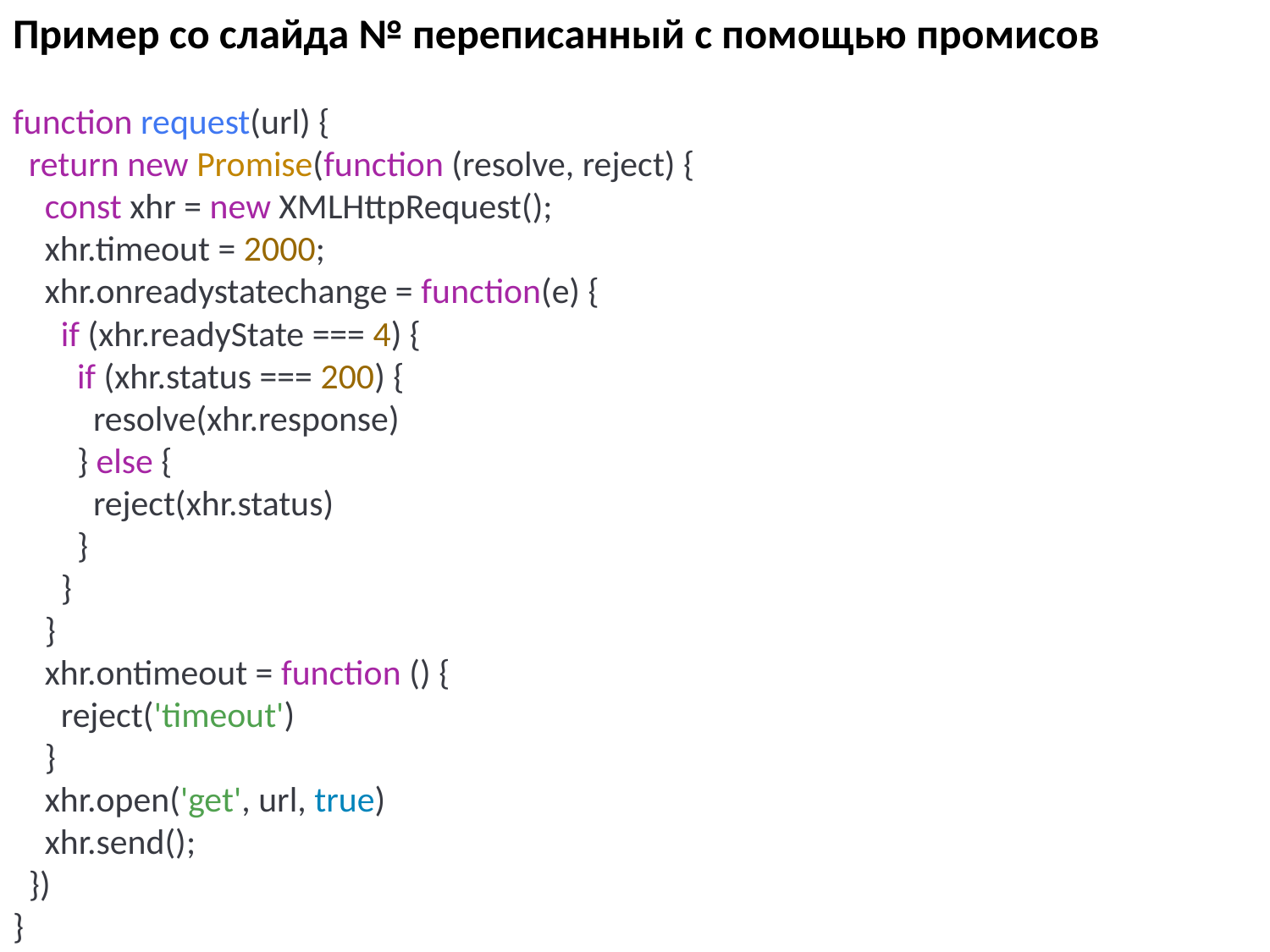

Пример со слайда № переписанный с помощью промисов

function request(url) {
  return new Promise(function (resolve, reject) {
    const xhr = new XMLHttpRequest();
    xhr.timeout = 2000;
    xhr.onreadystatechange = function(e) {
      if (xhr.readyState === 4) {
        if (xhr.status === 200) {
          resolve(xhr.response)
        } else {
          reject(xhr.status)
        }
      }
    }
    xhr.ontimeout = function () {
      reject('timeout')
    }
    xhr.open('get', url, true)
    xhr.send();
  })
}